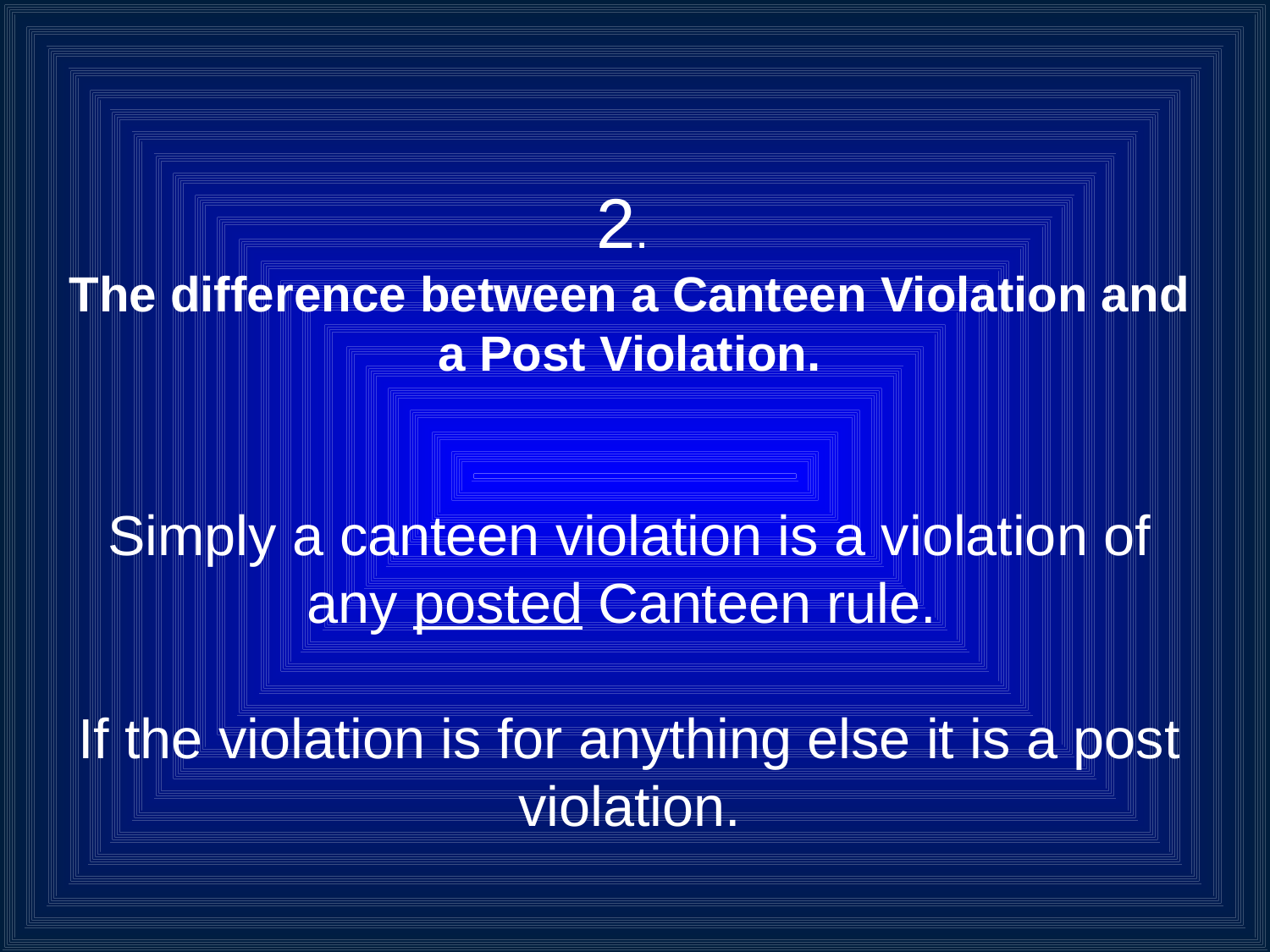

2.
The difference between a Canteen Violation and a Post Violation.

Simply a canteen violation is a violation of any posted Canteen rule.

If the violation is for anything else it is a post violation.